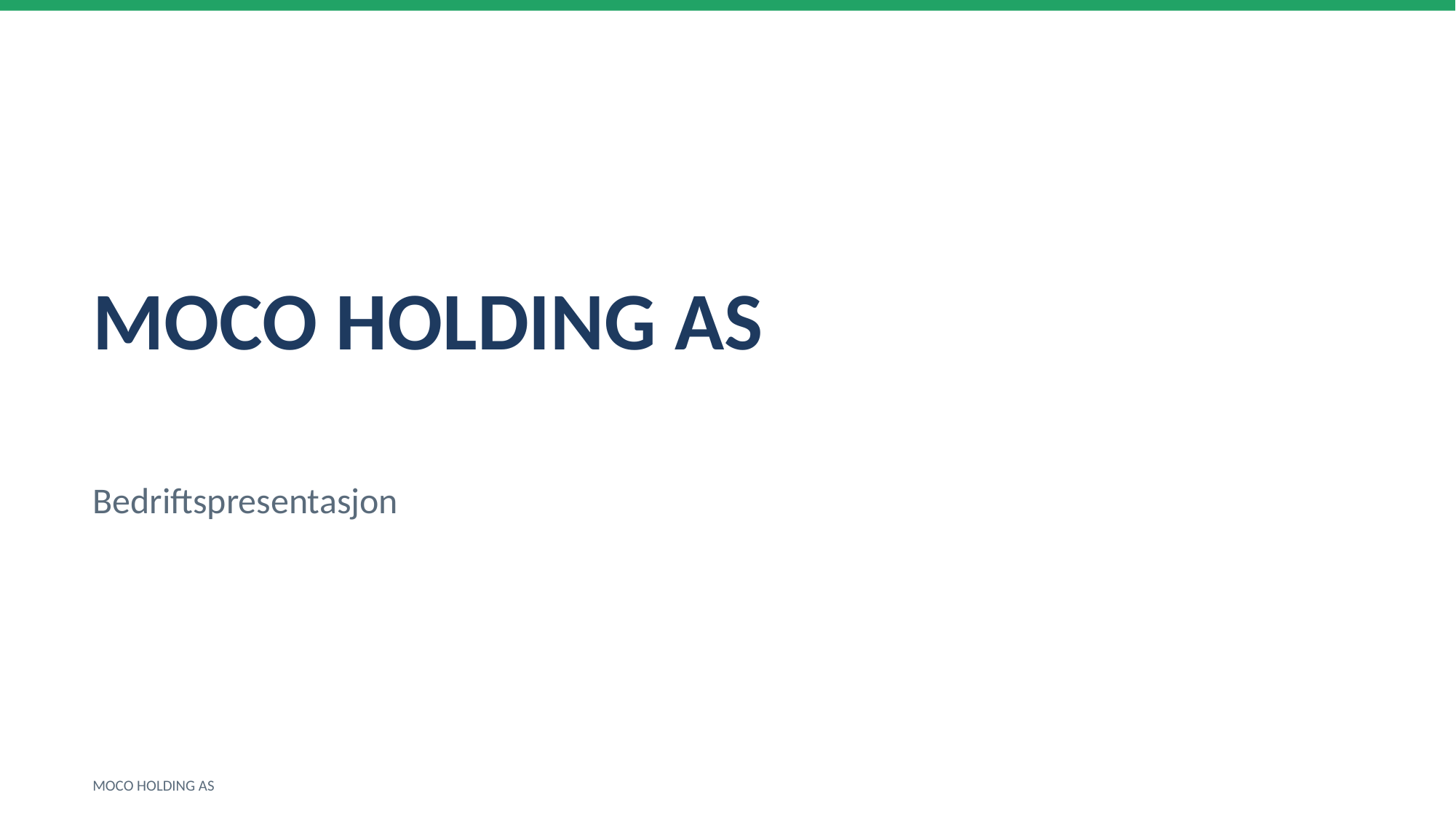

MOCO HOLDING AS
Bedriftspresentasjon
MOCO HOLDING AS